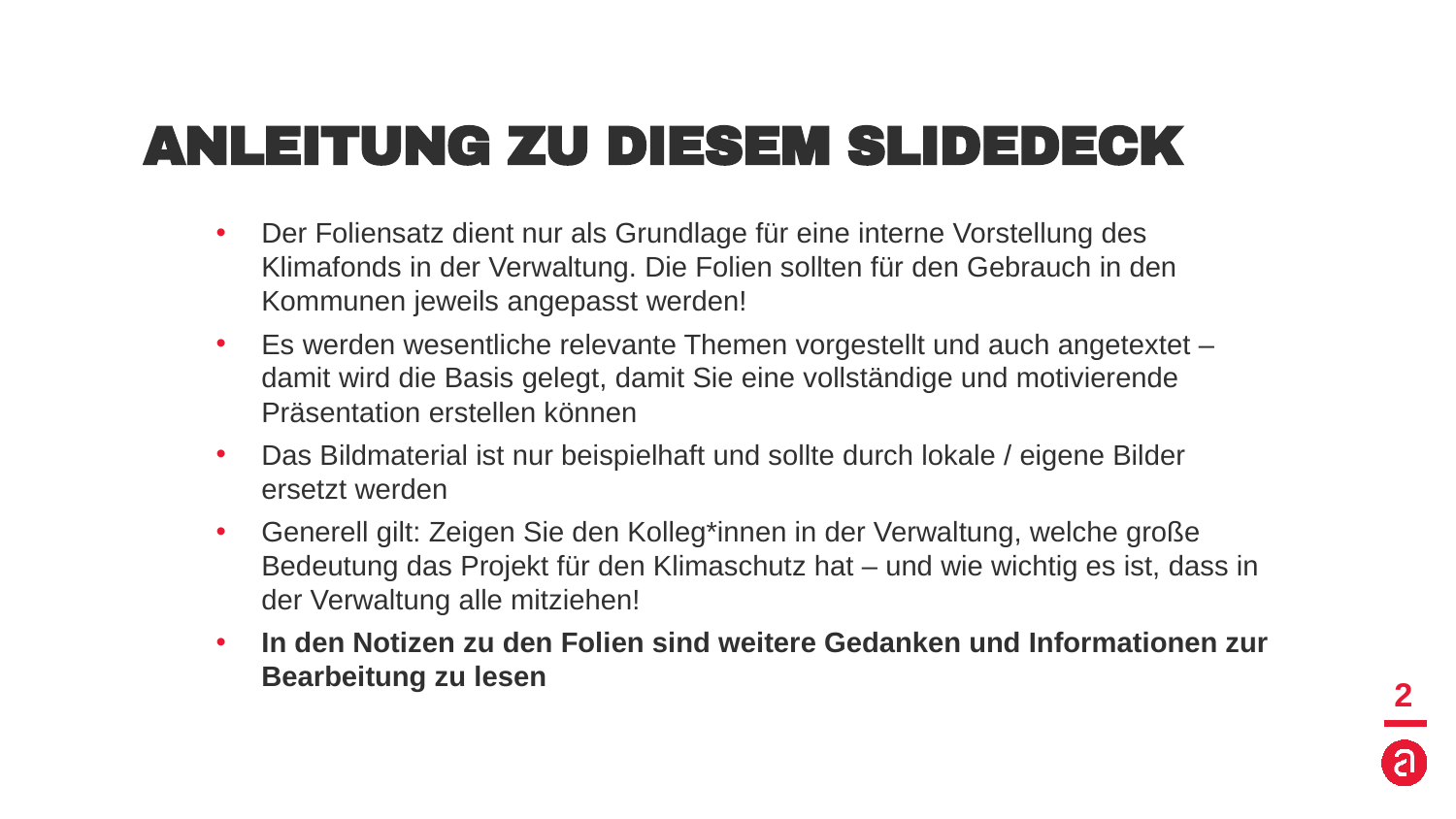

# anleitung zu diesem slidedeck
Der Foliensatz dient nur als Grundlage für eine interne Vorstellung des Klimafonds in der Verwaltung. Die Folien sollten für den Gebrauch in den Kommunen jeweils angepasst werden!
Es werden wesentliche relevante Themen vorgestellt und auch angetextet – damit wird die Basis gelegt, damit Sie eine vollständige und motivierende Präsentation erstellen können
Das Bildmaterial ist nur beispielhaft und sollte durch lokale / eigene Bilder ersetzt werden
Generell gilt: Zeigen Sie den Kolleg*innen in der Verwaltung, welche große Bedeutung das Projekt für den Klimaschutz hat – und wie wichtig es ist, dass in der Verwaltung alle mitziehen!
In den Notizen zu den Folien sind weitere Gedanken und Informationen zur Bearbeitung zu lesen

2